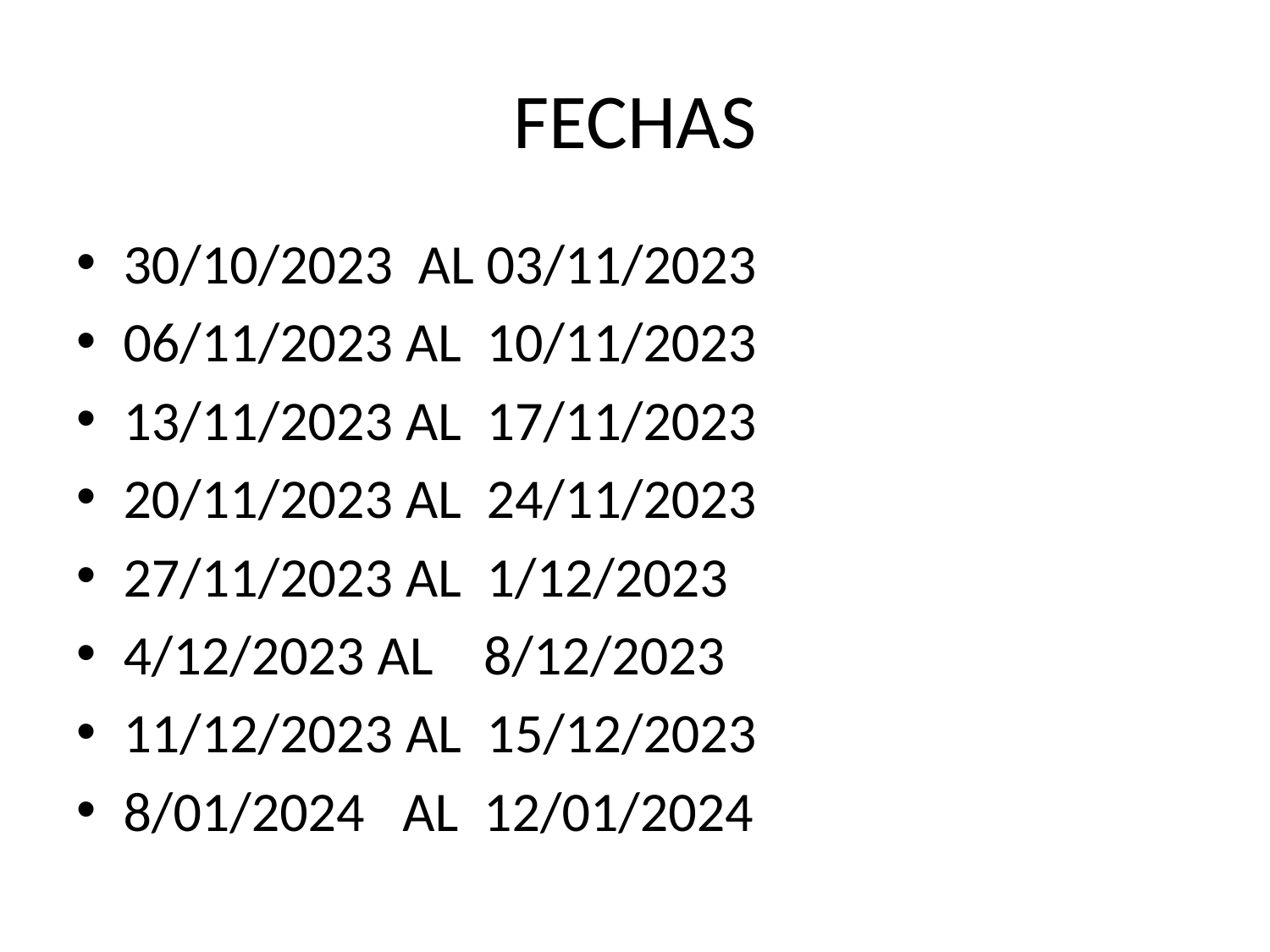

# FECHAS
30/10/2023  AL 03/11/2023
06/11/2023 AL  10/11/2023
13/11/2023 AL  17/11/2023
20/11/2023 AL  24/11/2023
27/11/2023 AL  1/12/2023
4/12/2023 AL    8/12/2023
11/12/2023 AL  15/12/2023
8/01/2024   AL  12/01/2024